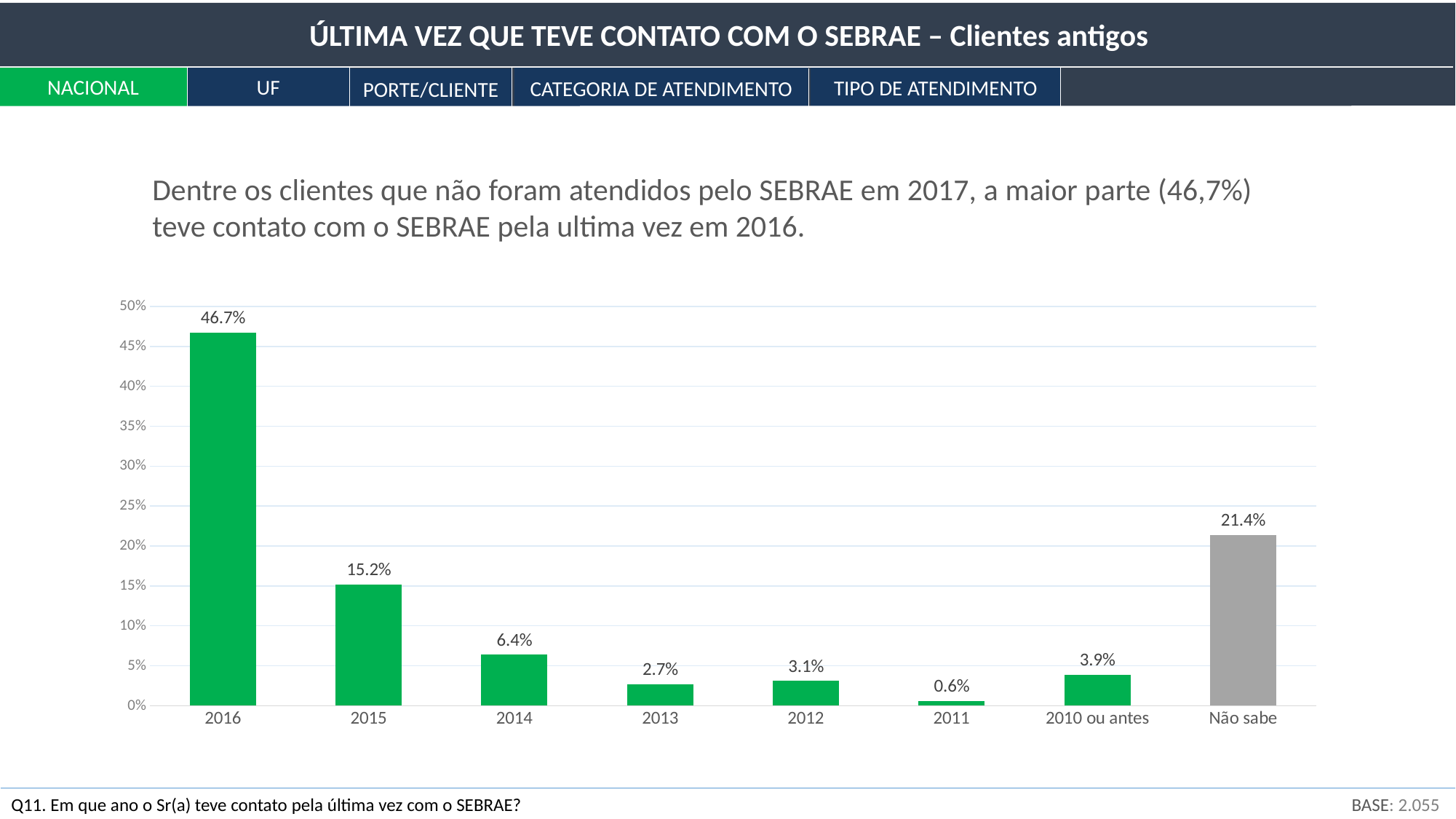

ÚLTIMA VEZ QUE TEVE CONTATO COM O SEBRAE – Clientes antigos
NACIONAL
UF
TIPO DE ATENDIMENTO
CATEGORIA DE ATENDIMENTO
PORTE/CLIENTE
Dentre os clientes que não foram atendidos pelo SEBRAE em 2017, a maior parte (46,7%) teve contato com o SEBRAE pela ultima vez em 2016.

### Chart

| Category |  |
|---|---|
| 2016 | 0.467 |
| 2015 | 0.152 |
| 2014 | 0.064 |
| 2013 | 0.027 |
| 2012 | 0.031 |
| 2011 | 0.006 |
| 2010 ou antes | 0.039 |
| Não sabe | 0.214 |
BASE: 2.055
Q11. Em que ano o Sr(a) teve contato pela última vez com o SEBRAE?